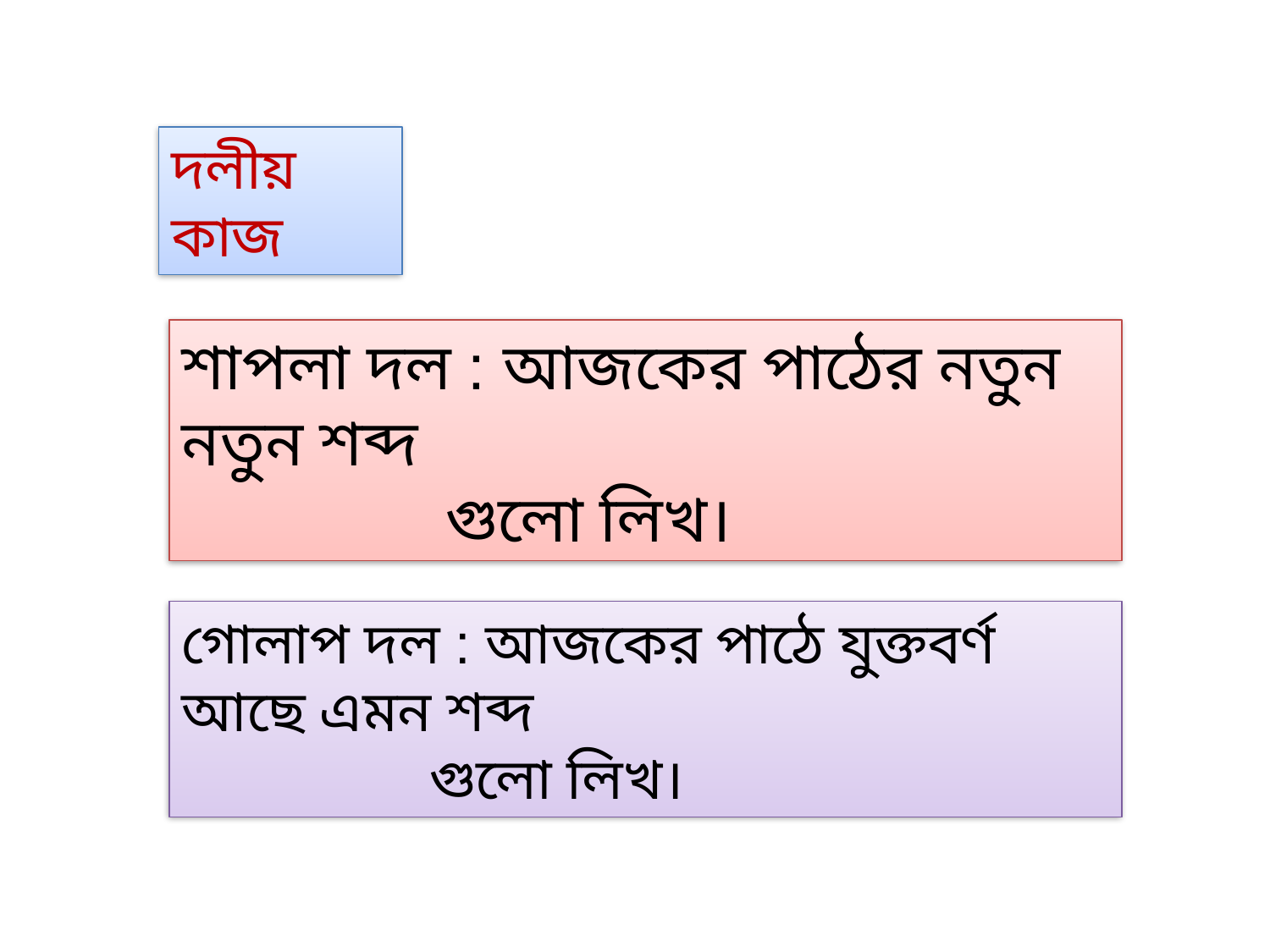

দলীয় কাজ
শাপলা দল : আজকের পাঠের নতুন নতুন শব্দ
                গুলো লিখ।
গোলাপ দল : আজকের পাঠে যুক্তবর্ণ আছে এমন শব্দ
                 গুলো লিখ।